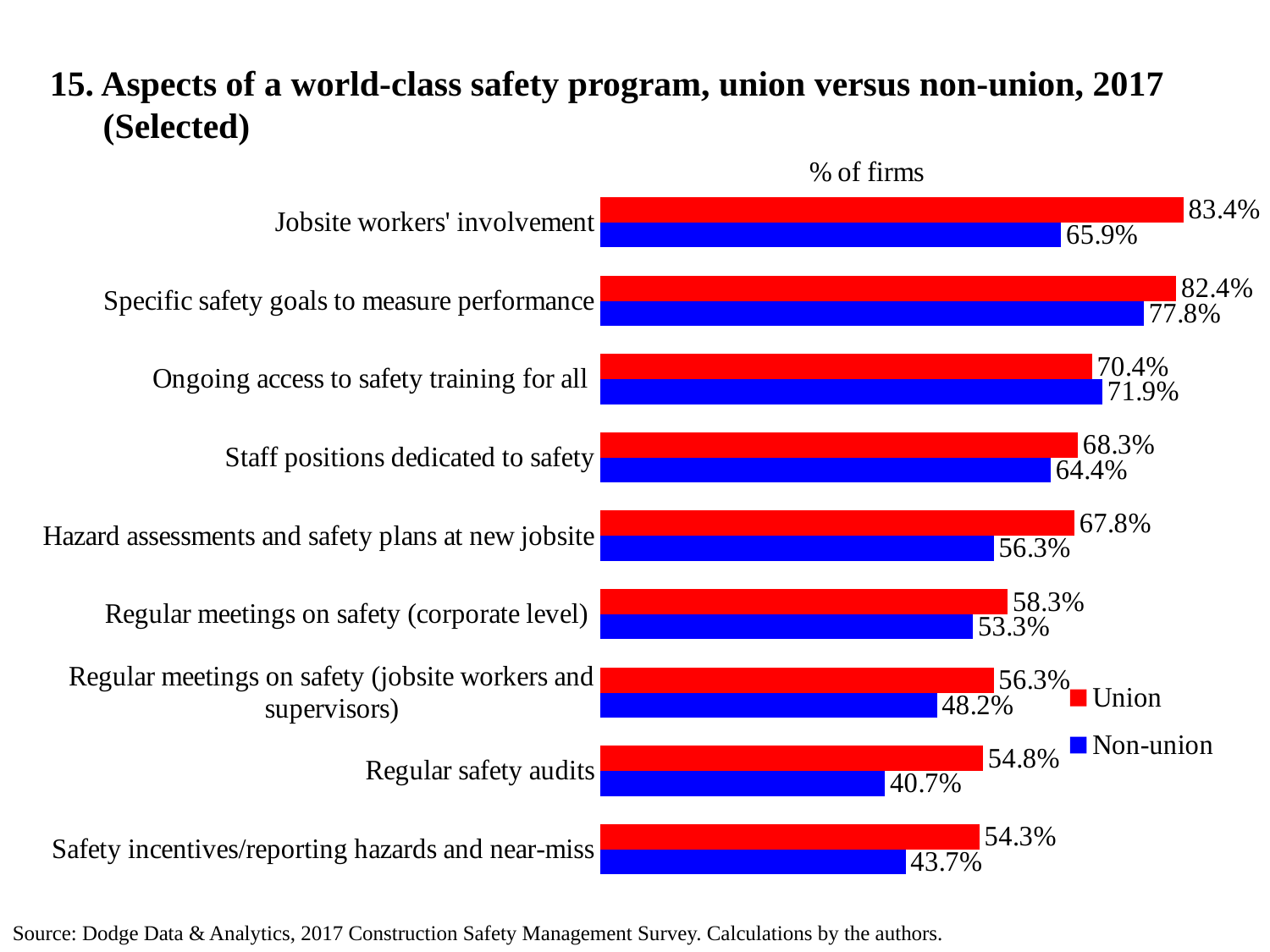

# 15. Aspects of a world-class safety program, union versus non-union, 2017 (Selected)

### Chart

| Category | Non-union | Union |
|---|---|---|
| Safety incentives/reporting hazards and near-miss | 0.437 | 0.5427 |
| Regular safety audits | 0.40740000000000004 | 0.5477000000000001 |
| Regular meetings on safety (jobsite workers and supervisors) | 0.4815 | 0.5628 |
| Regular meetings on safety (corporate level)  | 0.5333 | 0.5829 |
| Hazard assessments and safety plans at new jobsite | 0.563 | 0.6784 |
| Staff positions dedicated to safety | 0.6444 | 0.6834 |
| Ongoing access to safety training for all  | 0.7184999999999999 | 0.7034999999999999 |
| Specific safety goals to measure performance | 0.7778 | 0.8240999999999999 |
| Jobsite workers' involvement | 0.6593 | 0.8342 |
Source: Dodge Data & Analytics, 2017 Construction Safety Management Survey. Calculations by the authors.